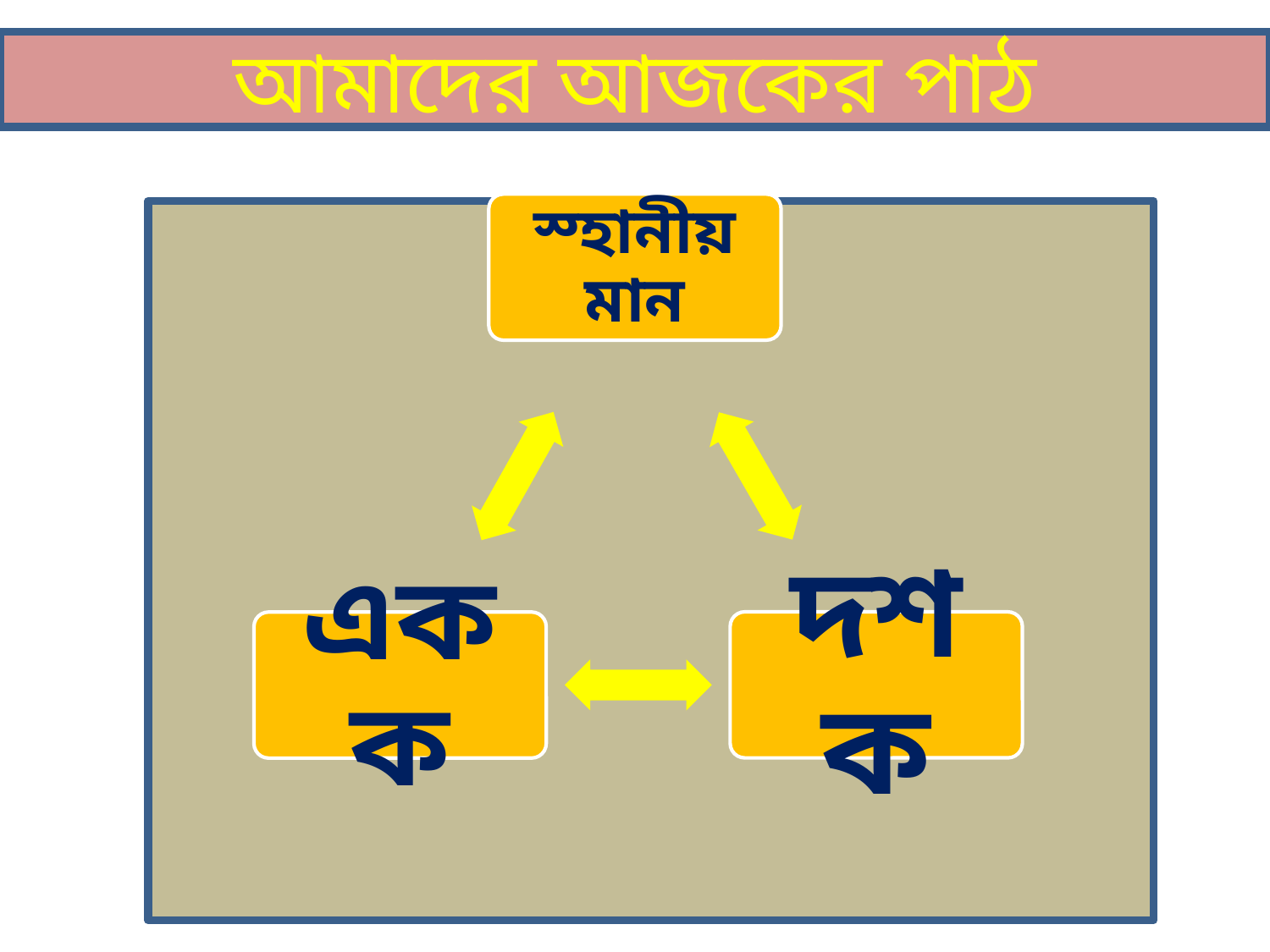

আমাদের আজকের পাঠ
স্হানীয় মান

দশক

একক